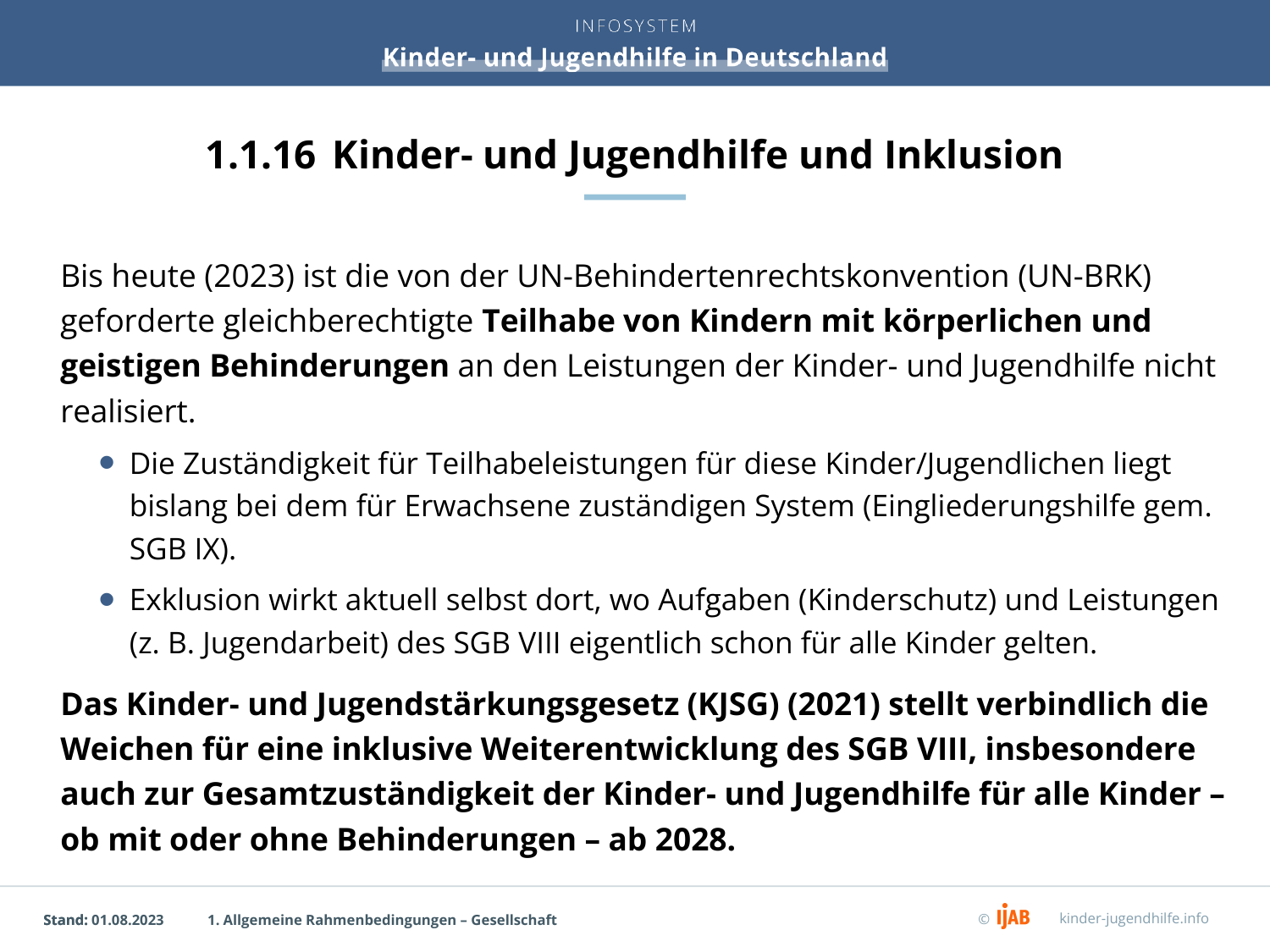

# 1.1.16	Kinder- und Jugendhilfe und Inklusion
Bis heute (2023) ist die von der UN-Behindertenrechtskonvention (UN-BRK) geforderte gleichberechtigte Teilhabe von Kindern mit körperlichen und geistigen Behinderungen an den Leistungen der Kinder- und Jugendhilfe nicht realisiert.
Die Zuständigkeit für Teilhabeleistungen für diese Kinder/Jugendlichen liegt bislang bei dem für Erwachsene zuständigen System (Eingliederungshilfe gem. SGB IX).
Exklusion wirkt aktuell selbst dort, wo Aufgaben (Kinderschutz) und Leistungen (z. B. Jugendarbeit) des SGB VIII eigentlich schon für alle Kinder gelten.
Das Kinder- und Jugendstärkungsgesetz (KJSG) (2021) stellt verbindlich die Weichen für eine inklusive Weiterentwicklung des SGB VIII, insbesondere auch zur Gesamtzuständigkeit der Kinder- und Jugendhilfe für alle Kinder – ob mit oder ohne Behinderungen – ab 2028.
1. Allgemeine Rahmenbedingungen – Gesellschaft